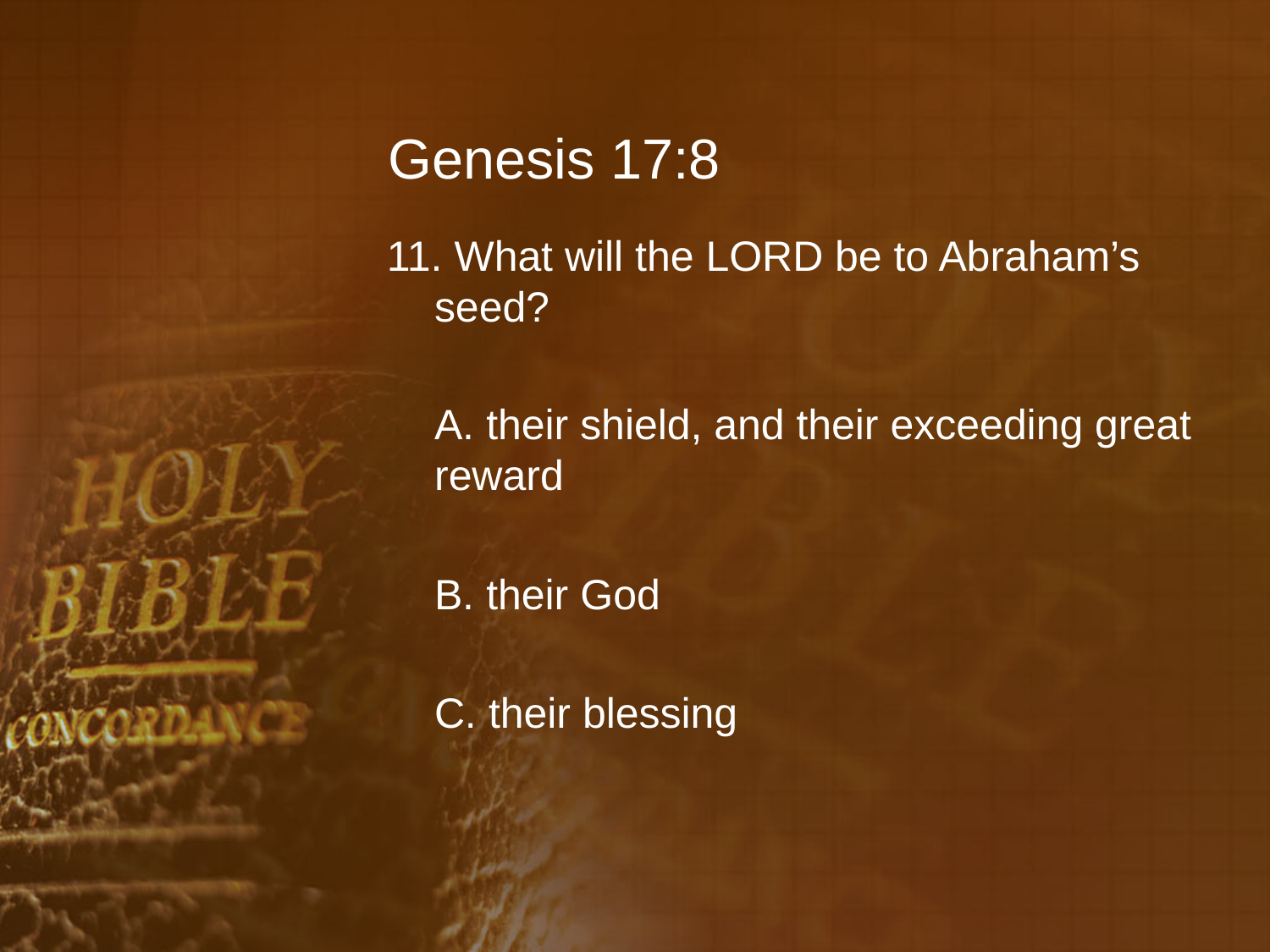

# Genesis 17:8
11. What will the LORD be to Abraham’s seed?

	A. their shield, and their exceeding great reward

	B. their God

	C. their blessing